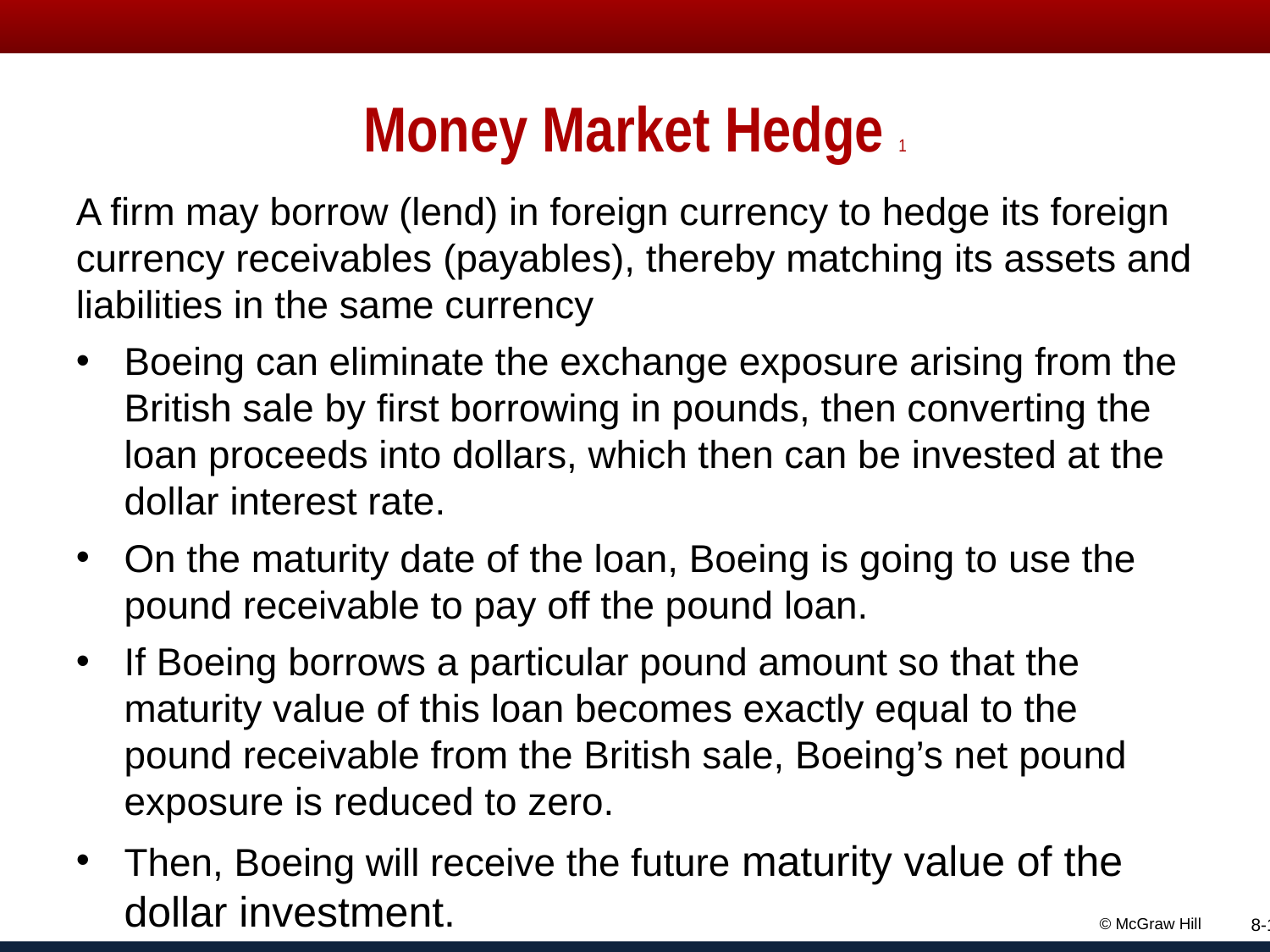

# Money Market Hedge 1
A firm may borrow (lend) in foreign currency to hedge its foreign currency receivables (payables), thereby matching its assets and liabilities in the same currency
Boeing can eliminate the exchange exposure arising from the British sale by first borrowing in pounds, then converting the loan proceeds into dollars, which then can be invested at the dollar interest rate.
On the maturity date of the loan, Boeing is going to use the pound receivable to pay off the pound loan.
If Boeing borrows a particular pound amount so that the maturity value of this loan becomes exactly equal to the pound receivable from the British sale, Boeing’s net pound exposure is reduced to zero.
Then, Boeing will receive the future maturity value of the dollar investment.